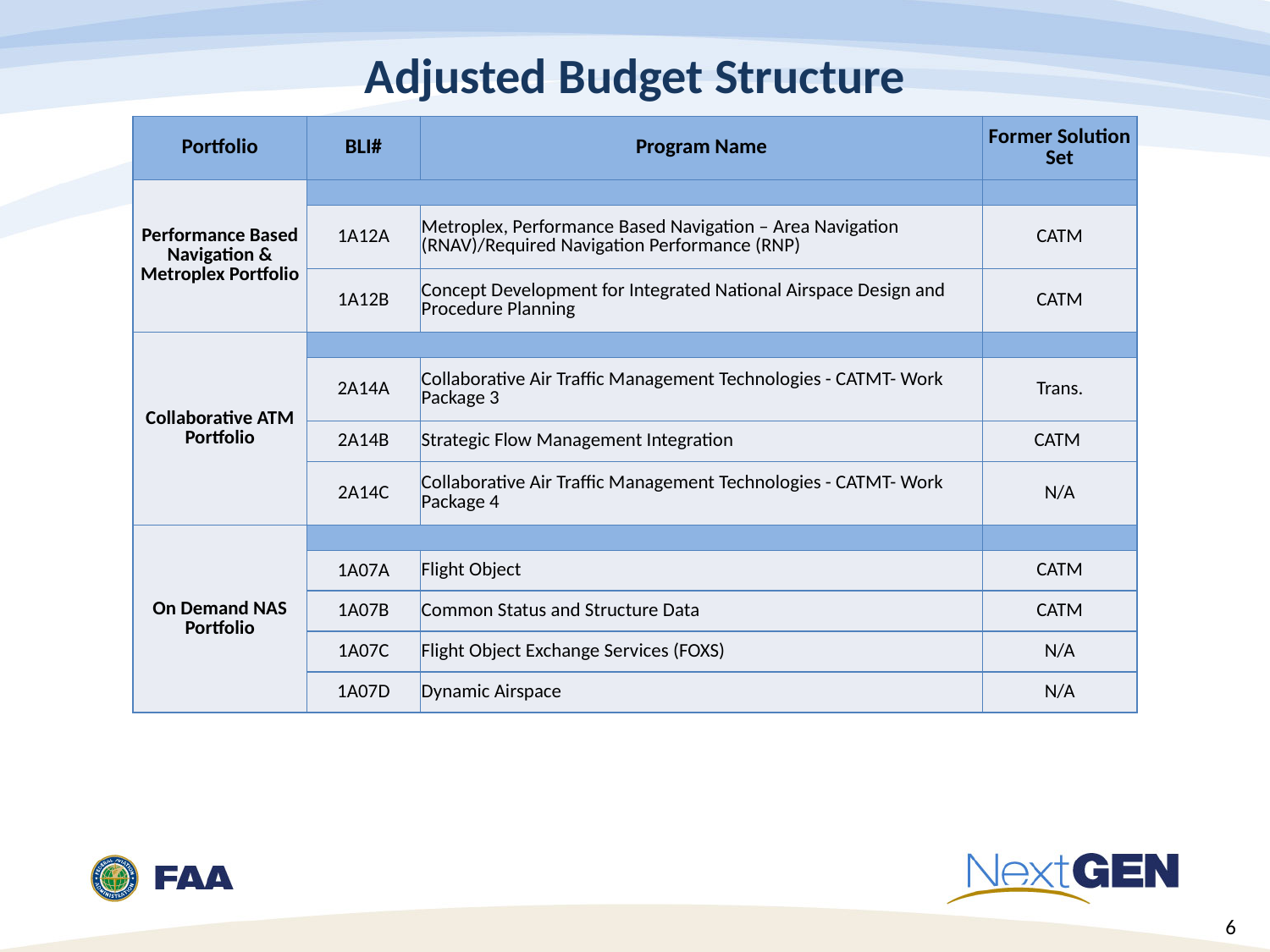

# Adjusted Budget Structure
| Portfolio | BLI# | Program Name | Former Solution Set |
| --- | --- | --- | --- |
| Performance Based Navigation & Metroplex Portfolio |  |  |  |
|  | 1A12A | Metroplex, Performance Based Navigation – Area Navigation (RNAV)/Required Navigation Performance (RNP) | CATM |
|  | 1A12B | Concept Development for Integrated National Airspace Design and Procedure Planning | CATM |
| Collaborative ATM Portfolio |  |  |  |
|  | 2A14A | Collaborative Air Traffic Management Technologies - CATMT- Work Package 3 | Trans. |
|  | 2A14B | Strategic Flow Management Integration | CATM |
|  | 2A14C | Collaborative Air Traffic Management Technologies - CATMT- Work Package 4 | N/A |
| On Demand NAS Portfolio |  |  |  |
|  | 1A07A | Flight Object | CATM |
|  | 1A07B | Common Status and Structure Data | CATM |
|  | 1A07C | Flight Object Exchange Services (FOXS) | N/A |
|  | 1A07D | Dynamic Airspace | N/A |
6